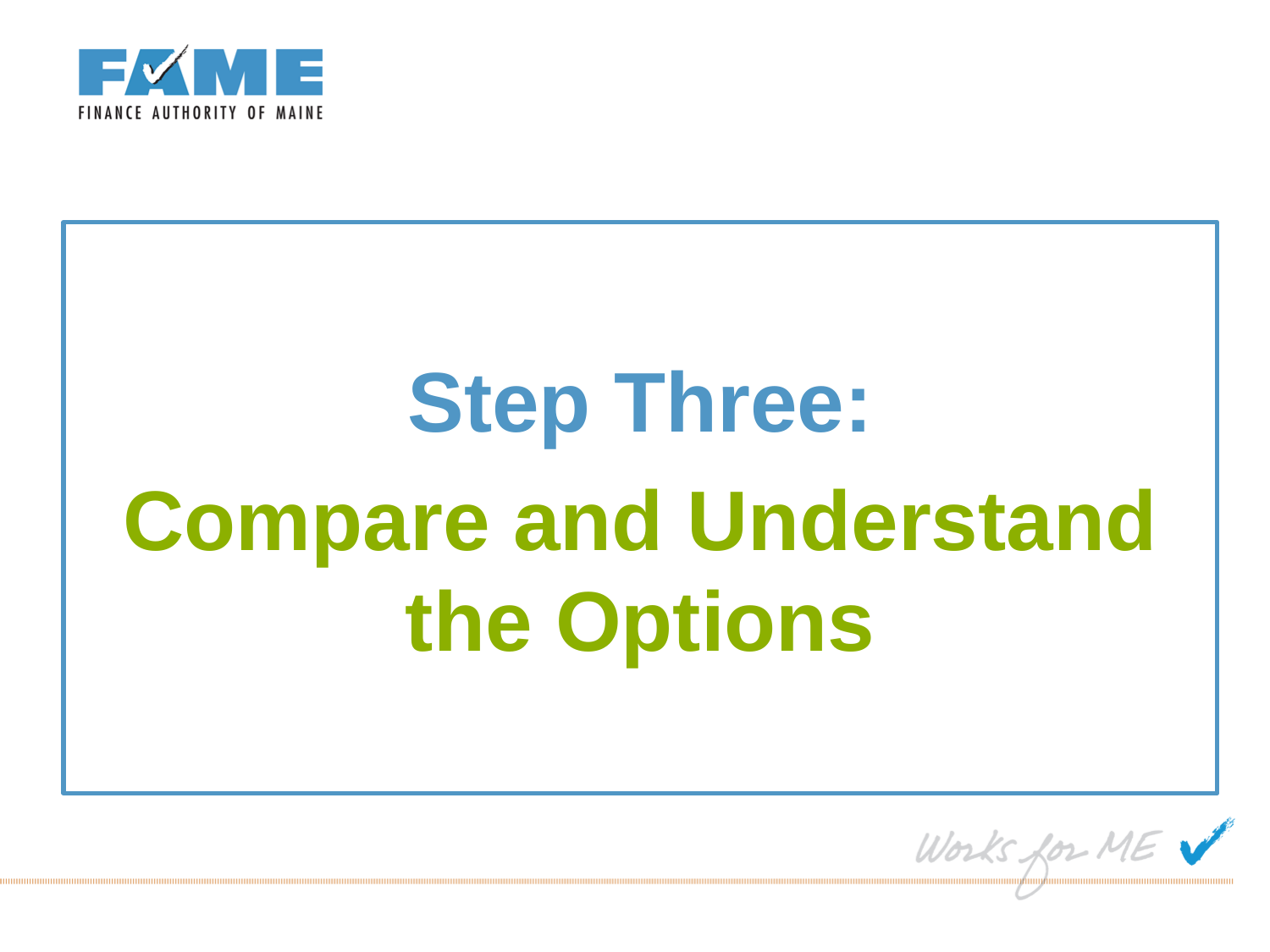

#

Step Three:
Compare and Understand the Options